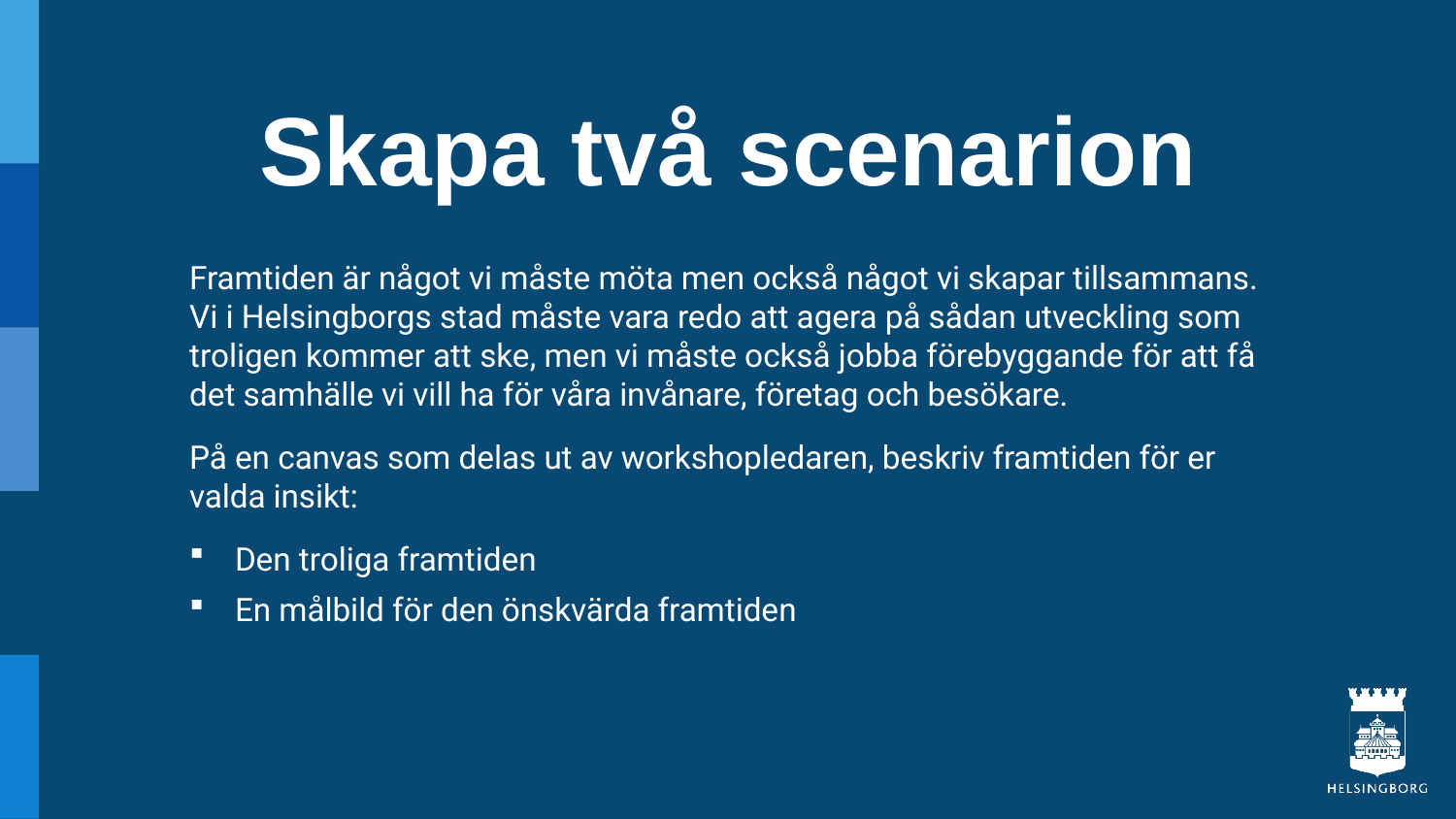

# Skapa två scenarion
Framtiden är något vi måste möta men också något vi skapar tillsammans. Vi i Helsingborgs stad måste vara redo att agera på sådan utveckling som troligen kommer att ske, men vi måste också jobba förebyggande för att få det samhälle vi vill ha för våra invånare, företag och besökare.
På en canvas som delas ut av workshopledaren, beskriv framtiden för er valda insikt:
Den troliga framtiden
En målbild för den önskvärda framtiden